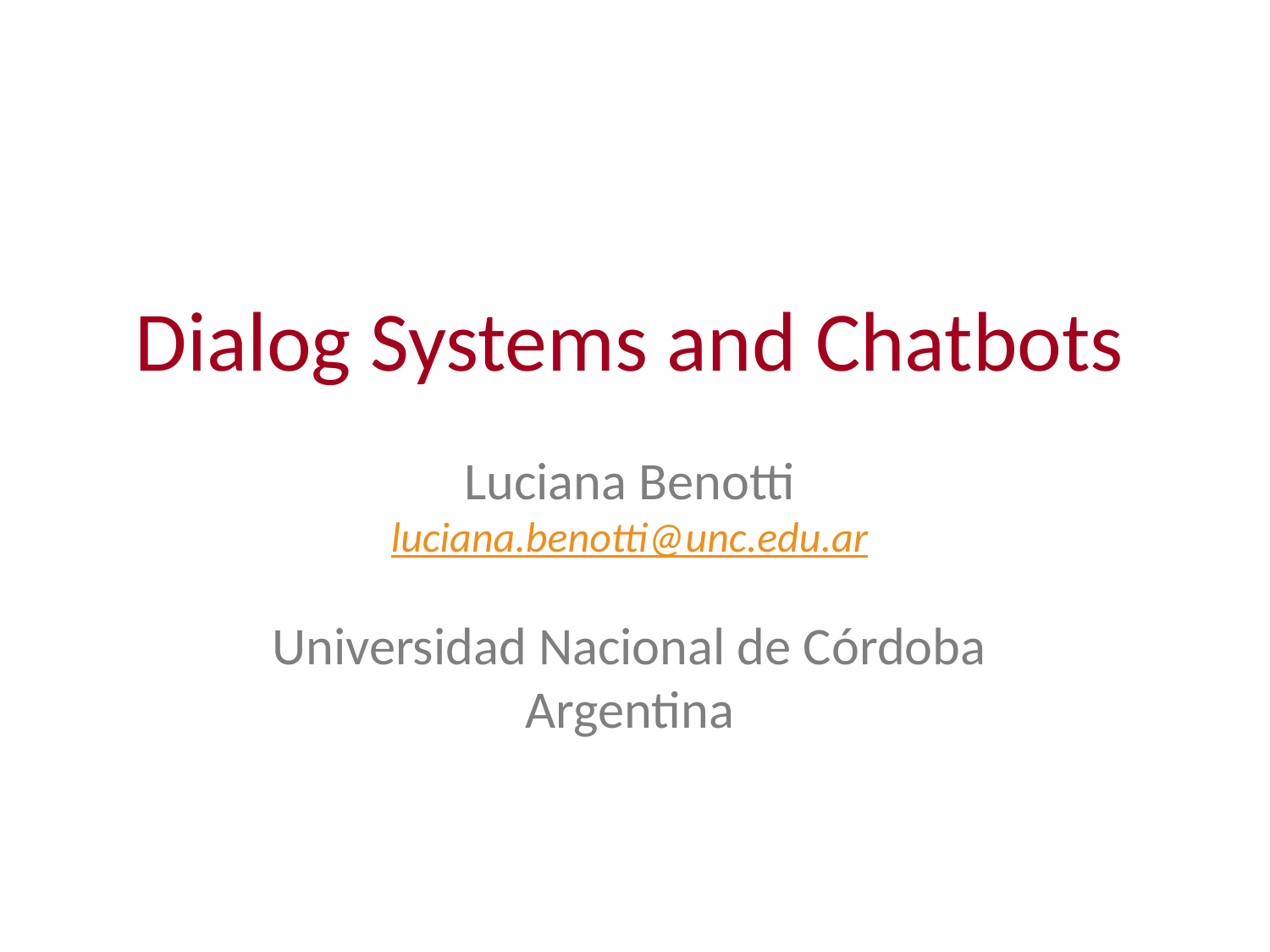

Dialog Systems and Chatbots
Luciana Benotti
luciana.benotti@unc.edu.ar

Universidad Nacional de Córdoba Argentina